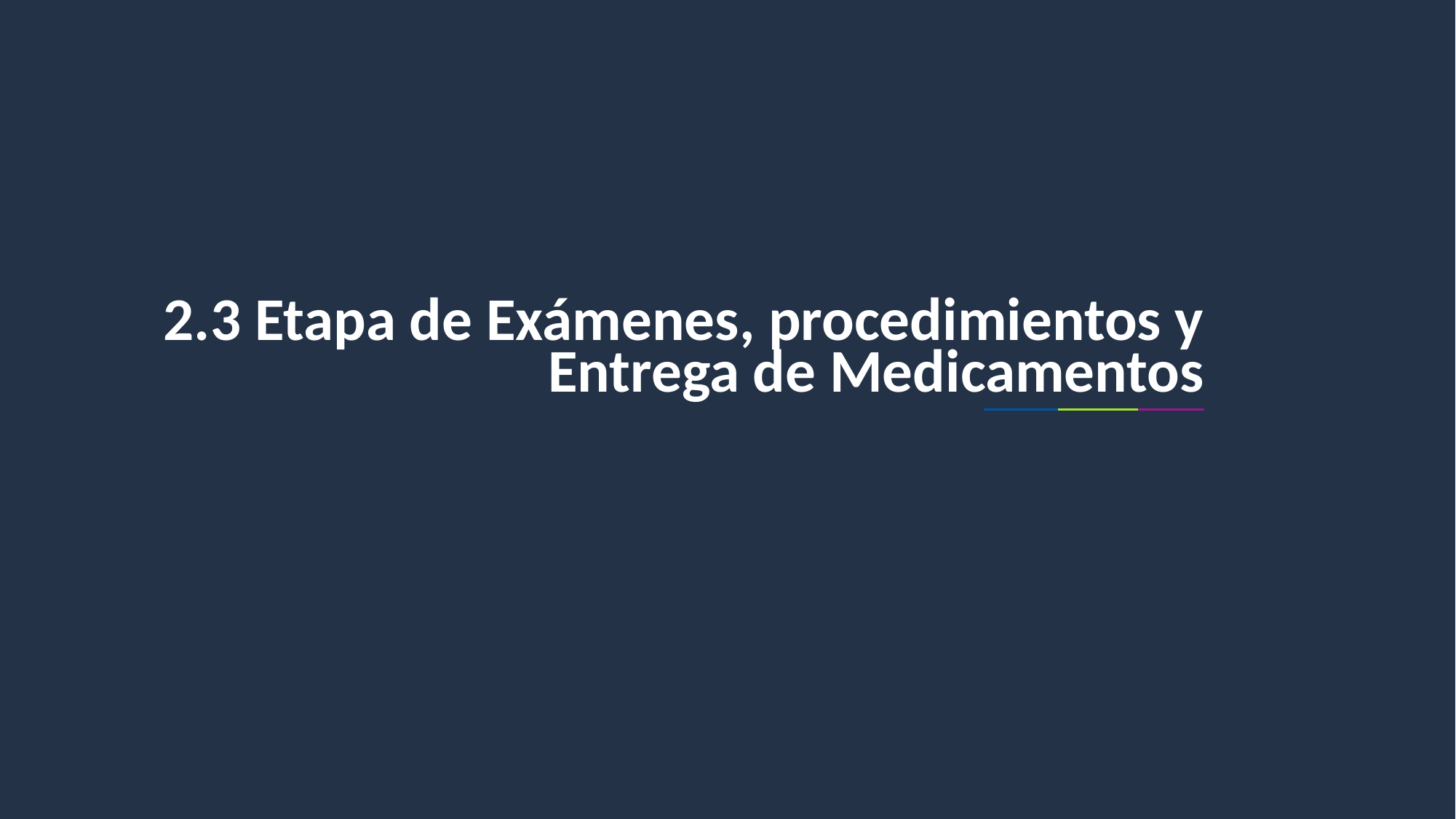

# 2.3 Etapa de Exámenes, procedimientos y Entrega de Medicamentos